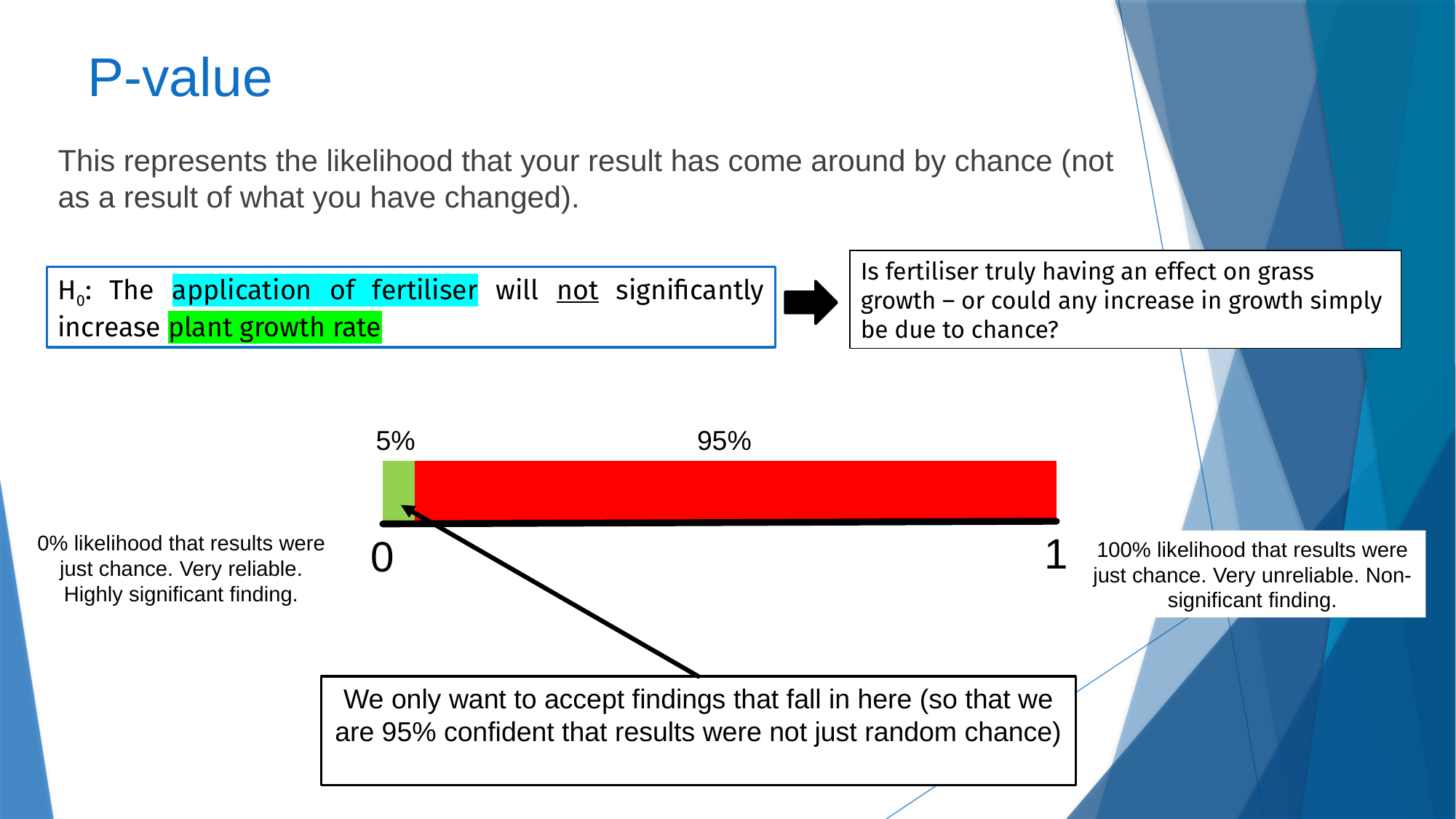

# P-value
This represents the likelihood that your result has come around by chance (not as a result of what you have changed).

Is fertiliser truly having an effect on grass growth – or could any increase in growth simply be due to chance?
H0: The application of fertiliser will not significantly increase plant growth rate

5%
95%

1
0% likelihood that results were just chance. Very reliable. Highly significant finding.
0
100% likelihood that results were just chance. Very unreliable. Non-significant finding.
We only want to accept findings that fall in here (so that we are 95% confident that results were not just random chance)